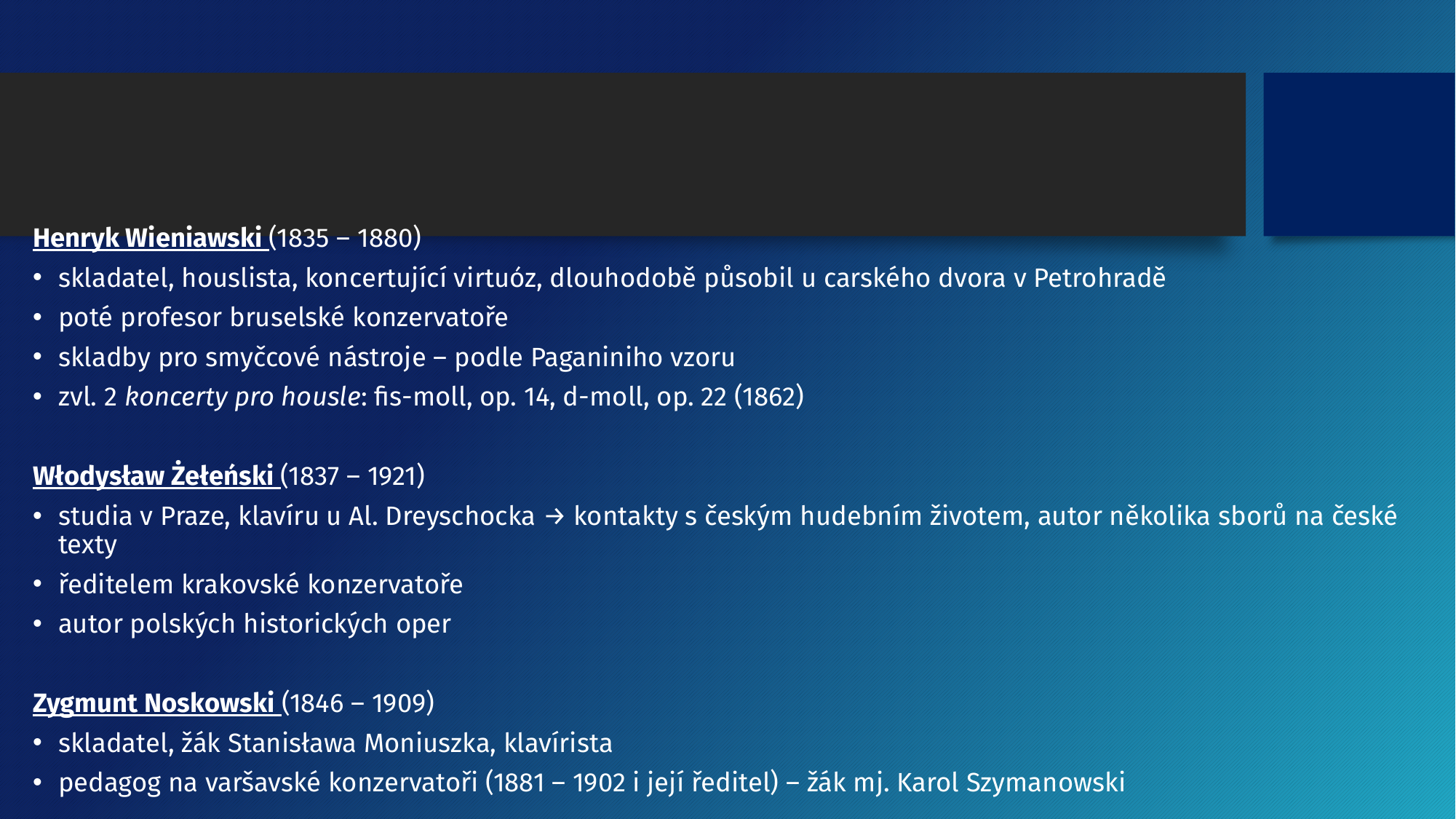

#
Henryk Wieniawski (1835 – 1880)
skladatel, houslista, koncertující virtuóz, dlouhodobě působil u carského dvora v Petrohradě
poté profesor bruselské konzervatoře
skladby pro smyčcové nástroje – podle Paganiniho vzoru
zvl. 2 koncerty pro housle: fis-moll, op. 14, d-moll, op. 22 (1862)

Włodysław Żełeński (1837 – 1921)
studia v Praze, klavíru u Al. Dreyschocka → kontakty s českým hudebním životem, autor několika sborů na české texty
ředitelem krakovské konzervatoře
autor polských historických oper

Zygmunt Noskowski (1846 – 1909)
skladatel, žák Stanisława Moniuszka, klavírista
pedagog na varšavské konzervatoři (1881 – 1902 i její ředitel) – žák mj. Karol Szymanowski